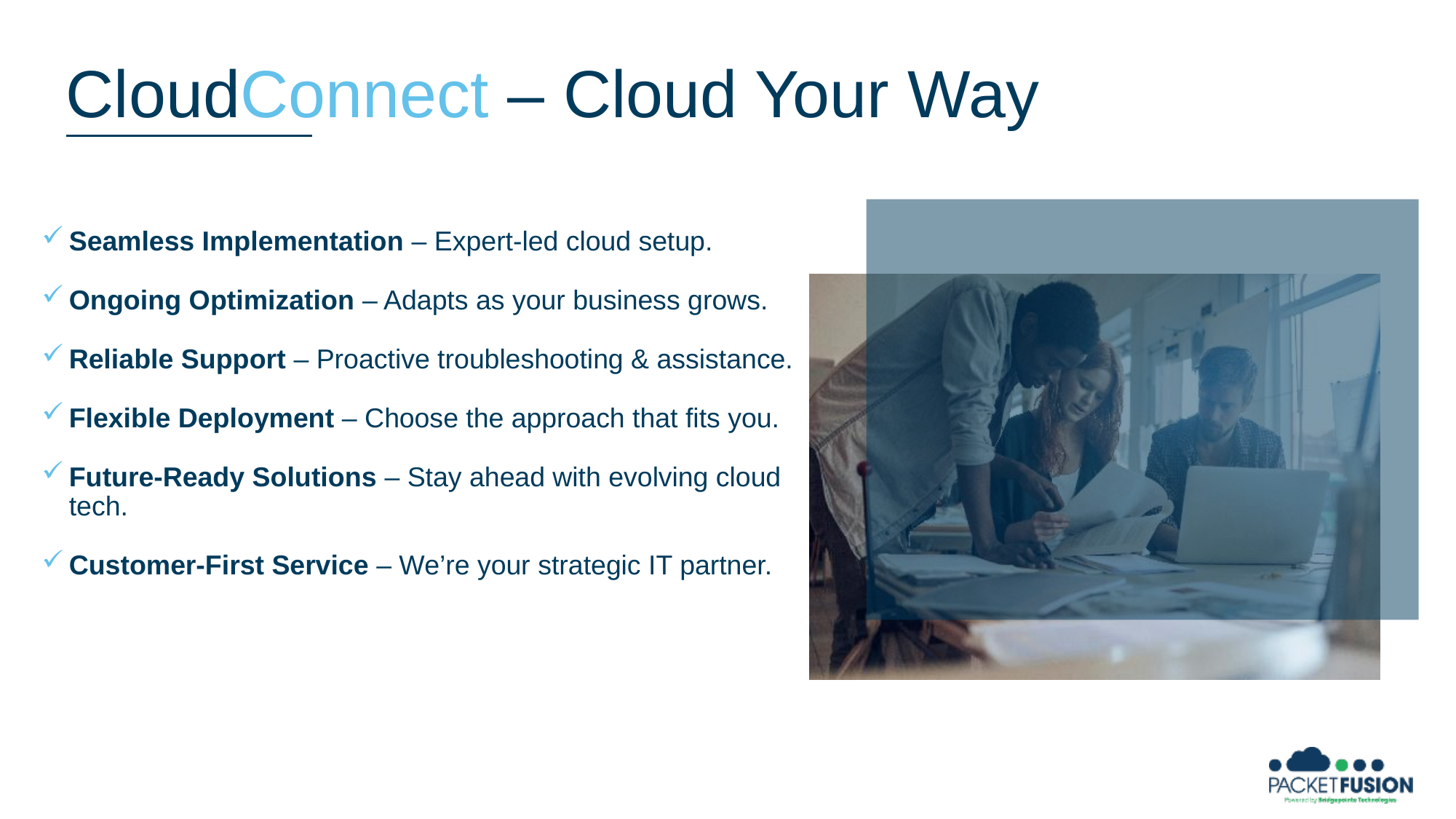

# CloudConnect – Cloud Your Way
Seamless Implementation – Expert-led cloud setup.

Ongoing Optimization – Adapts as your business grows.
Reliable Support – Proactive troubleshooting & assistance.

Flexible Deployment – Choose the approach that fits you.

Future-Ready Solutions – Stay ahead with evolving cloud tech.

Customer-First Service – We’re your strategic IT partner.